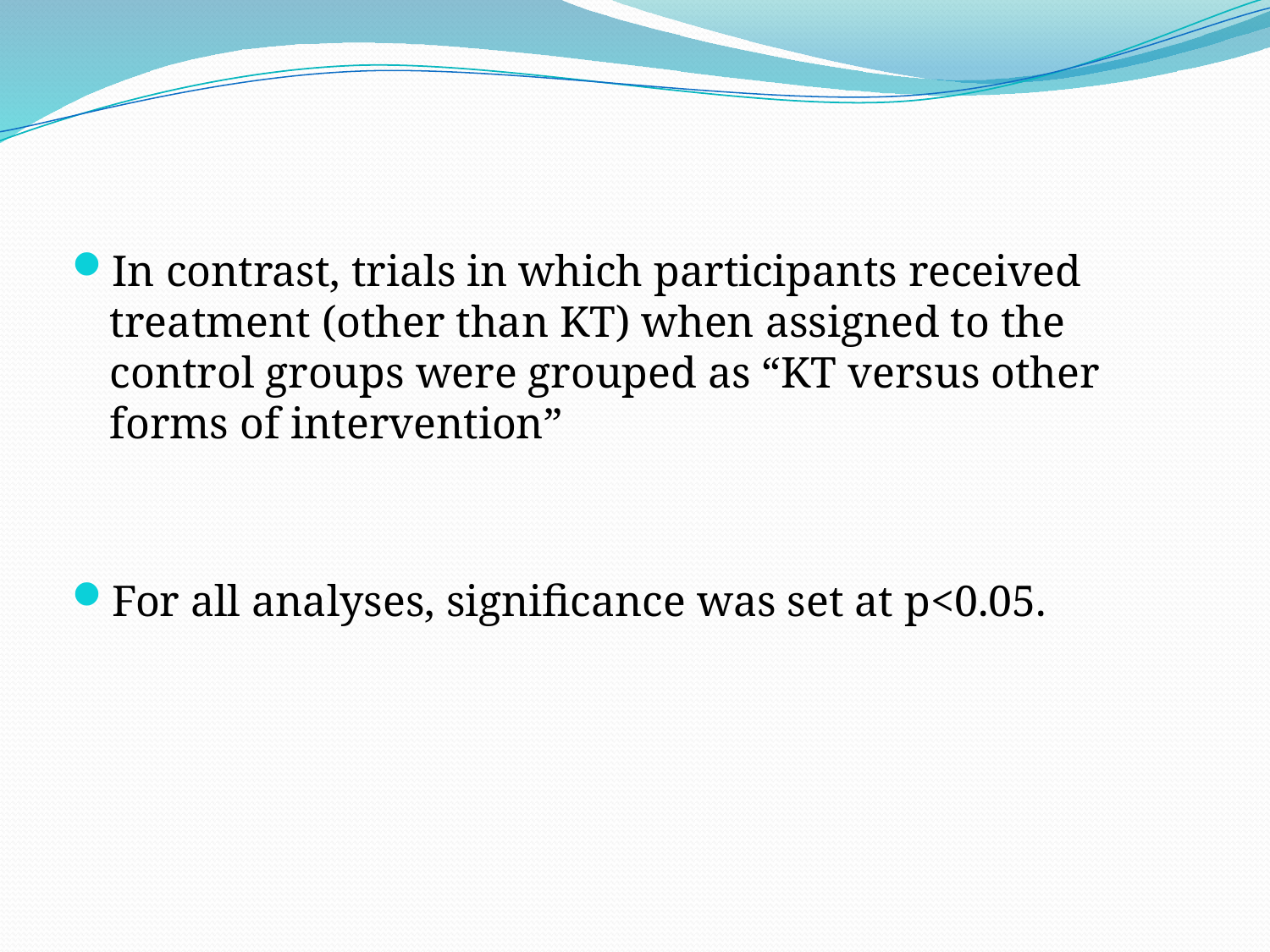

#
In contrast, trials in which participants received treatment (other than KT) when assigned to the control groups were grouped as “KT versus other forms of intervention”

For all analyses, significance was set at p<0.05.